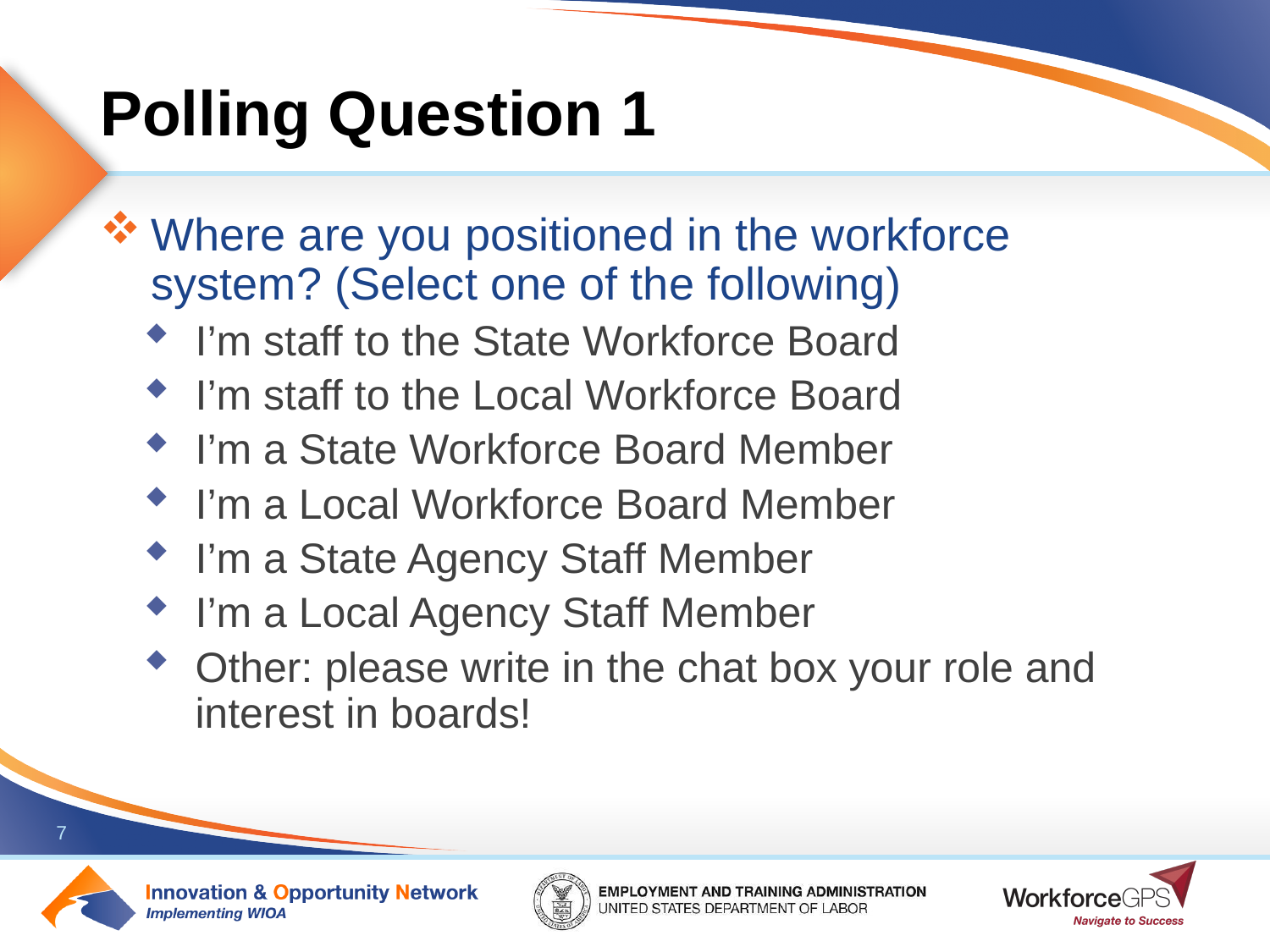

# Polling Question 1
Where are you positioned in the workforce system? (Select one of the following)
I’m staff to the State Workforce Board
I’m staff to the Local Workforce Board
I’m a State Workforce Board Member
I’m a Local Workforce Board Member
I’m a State Agency Staff Member
I’m a Local Agency Staff Member
Other: please write in the chat box your role and interest in boards!